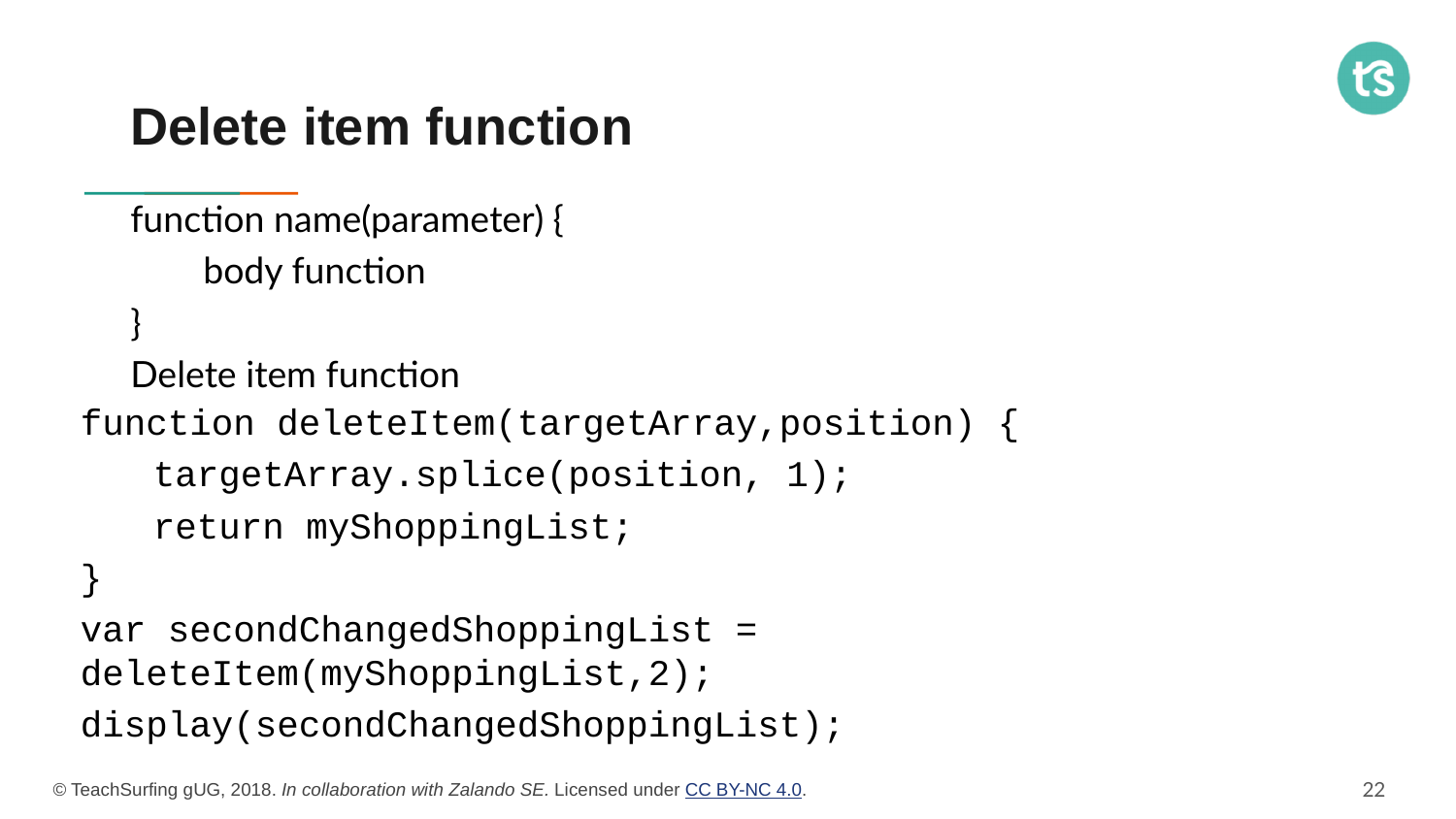

# Delete item function

function name(parameter) {
body function
}
Delete item function

function deleteItem(targetArray,position) {
targetArray.splice(position, 1);
return myShoppingList;
}
var secondChangedShoppingList = deleteItem(myShoppingList,2);
display(secondChangedShoppingList);
22